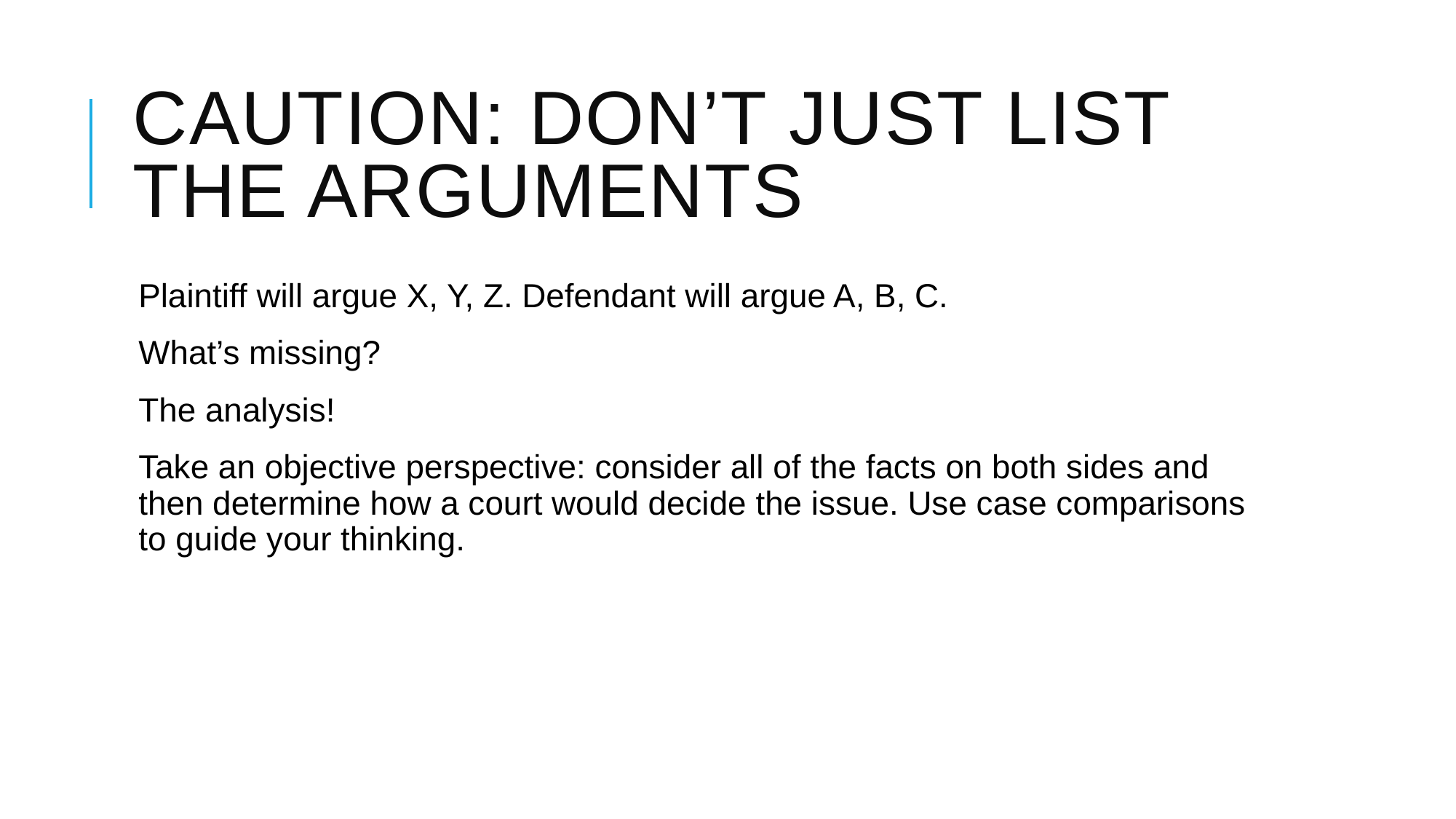

# Caution: don’t just list the arguments
Plaintiff will argue X, Y, Z. Defendant will argue A, B, C.
What’s missing?
The analysis!
Take an objective perspective: consider all of the facts on both sides and then determine how a court would decide the issue. Use case comparisons to guide your thinking.